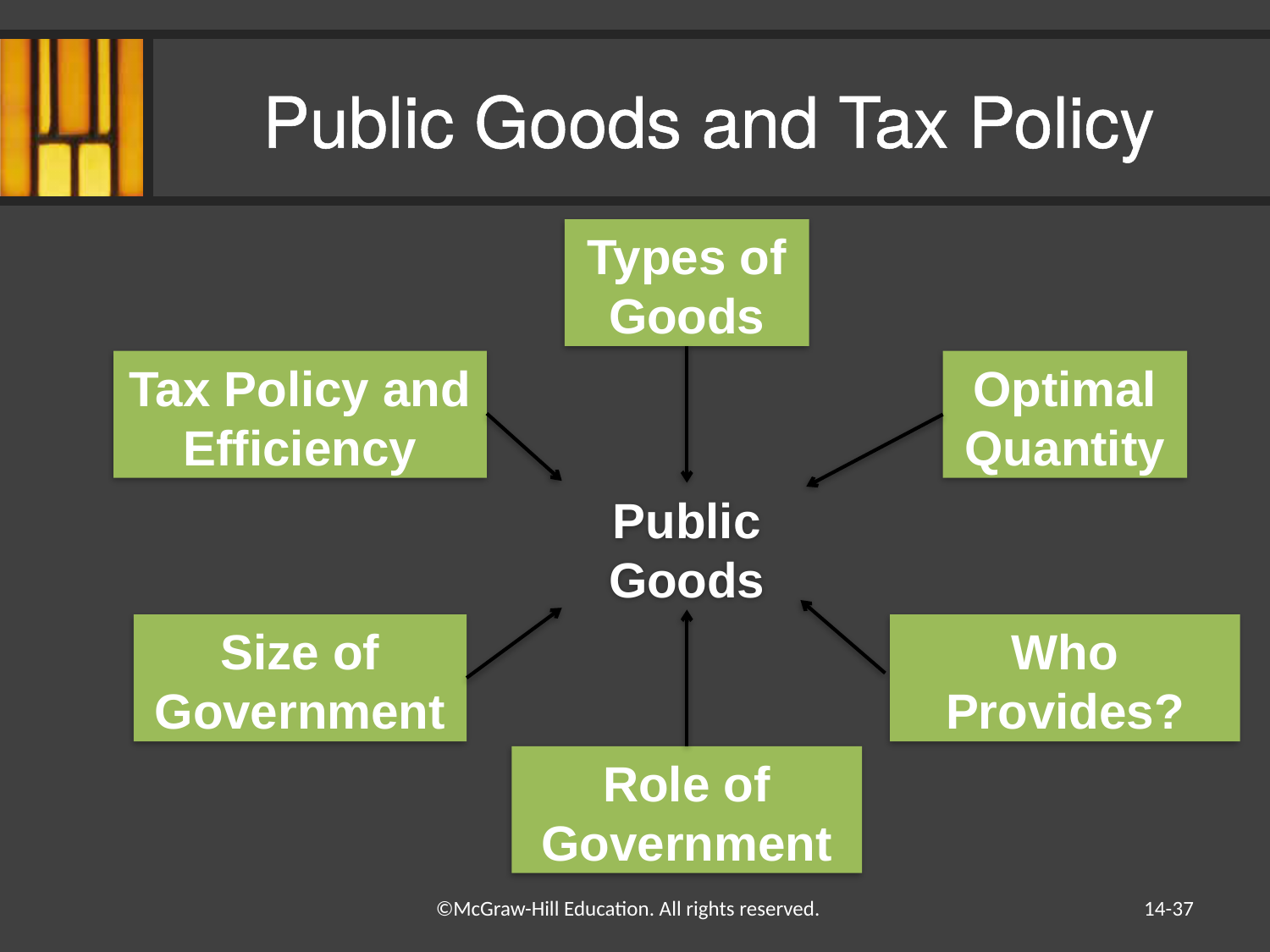

# Public Goods and Tax Policy
Types of Goods
Tax Policy and Efficiency
Optimal Quantity
Public Goods
Size of Government
Who Provides?
Role of Government
14-37
©McGraw-Hill Education. All rights reserved.